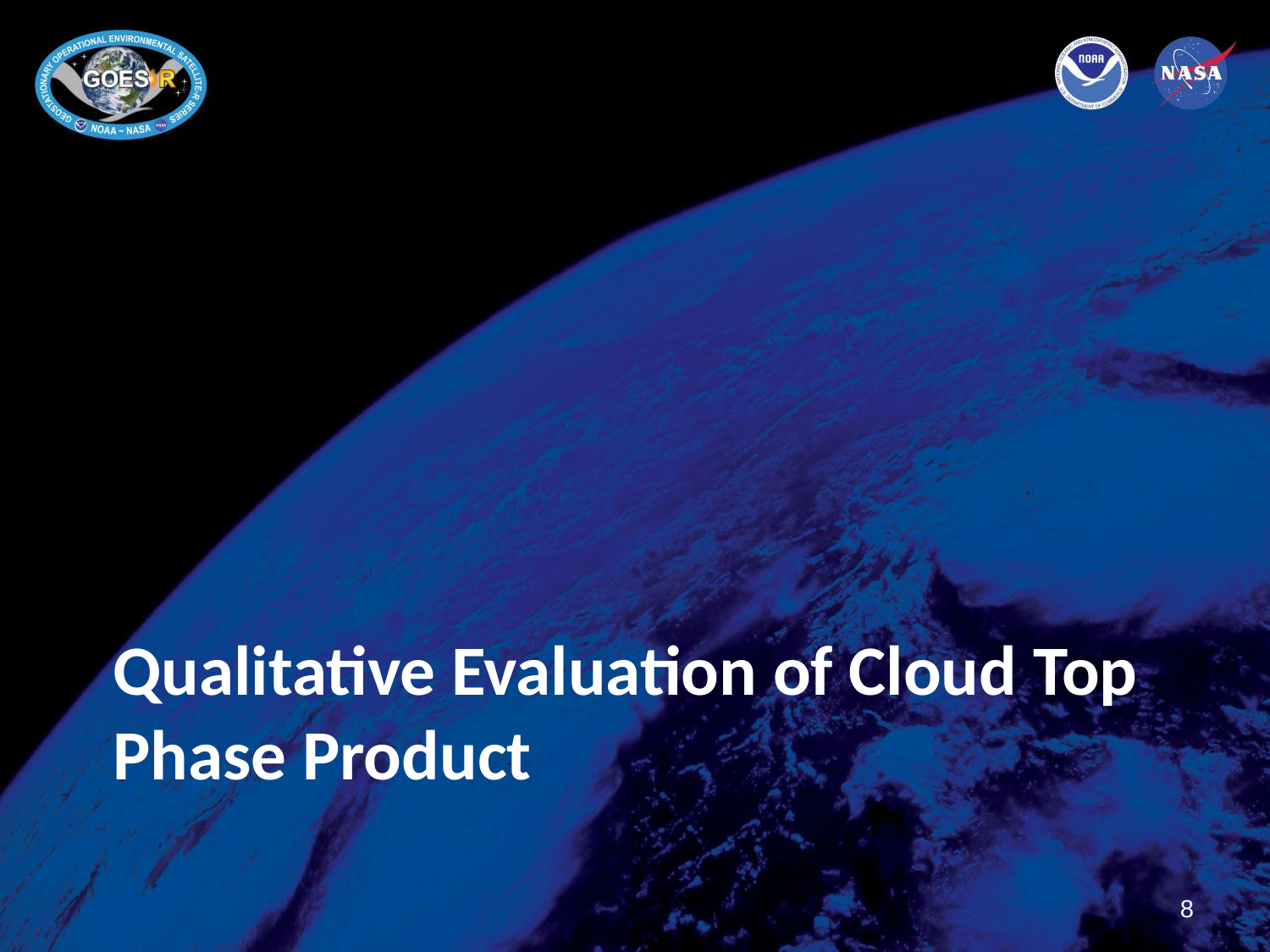

# Qualitative Evaluation of Cloud Top Phase Product
8